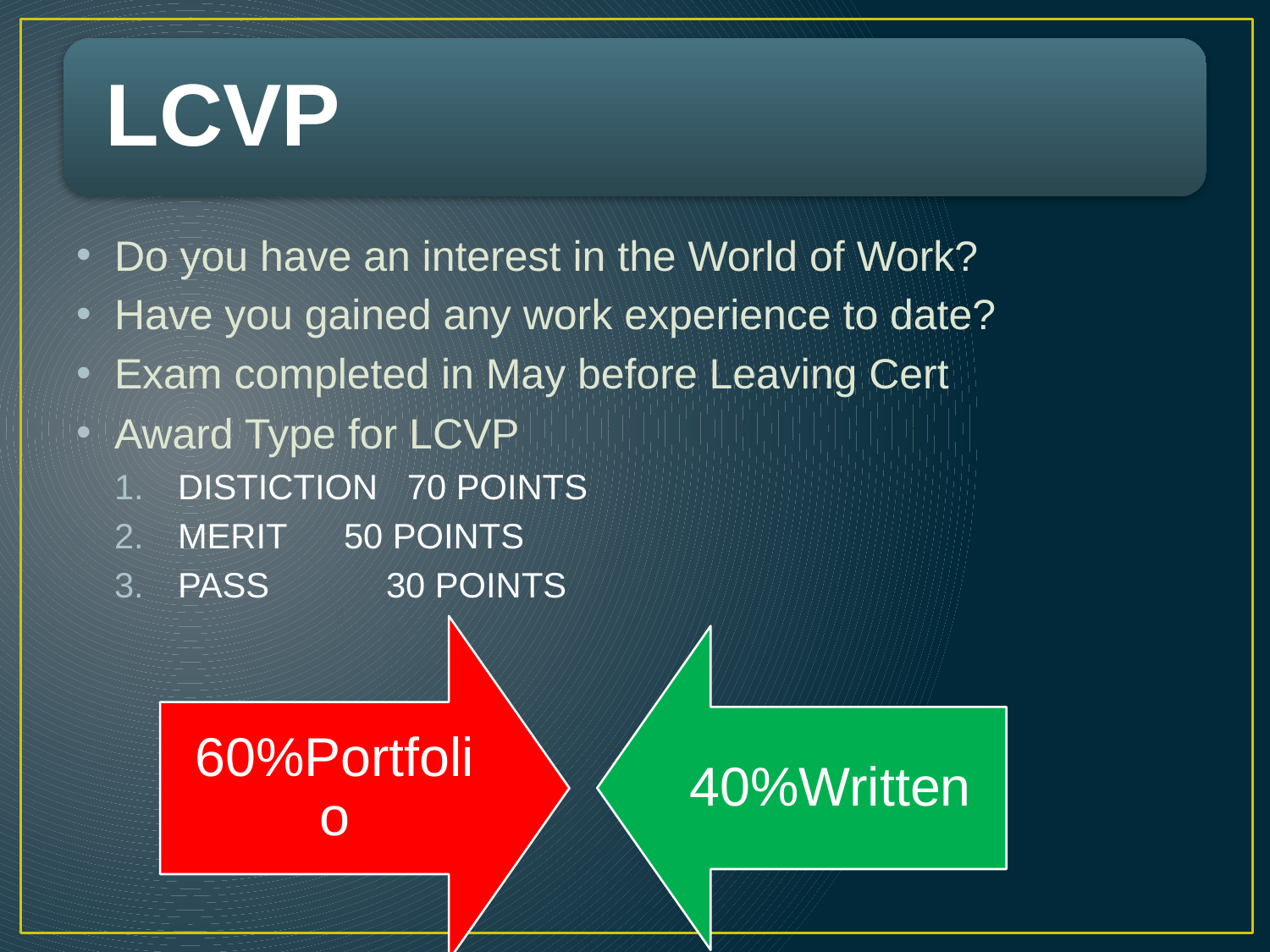

LCVP
Do you have an interest in the World of Work?
Have you gained any work experience to date?
Exam completed in May before Leaving Cert
Award Type for LCVP
DISTICTION   70 POINTS
MERIT	    50 POINTS
PASS            30 POINTS

60%Portfolio
40%Written